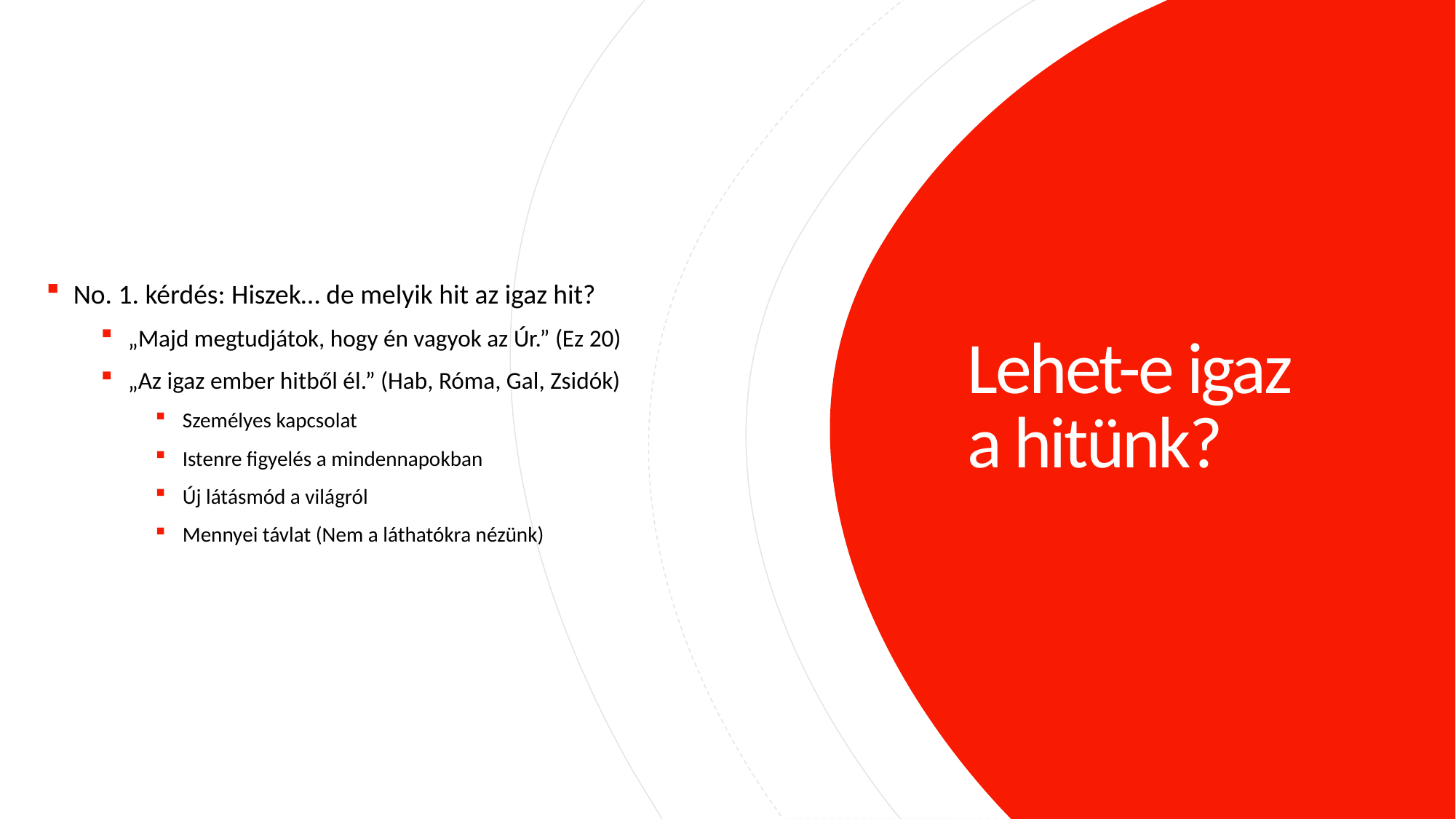

No. 1. kérdés: Hiszek… de melyik hit az igaz hit?
„Majd megtudjátok, hogy én vagyok az Úr.” (Ez 20)
„Az igaz ember hitből él.” (Hab, Róma, Gal, Zsidók)
Személyes kapcsolat
Istenre figyelés a mindennapokban
Új látásmód a világról
Mennyei távlat (Nem a láthatókra nézünk)
# Lehet-e igaz a hitünk?